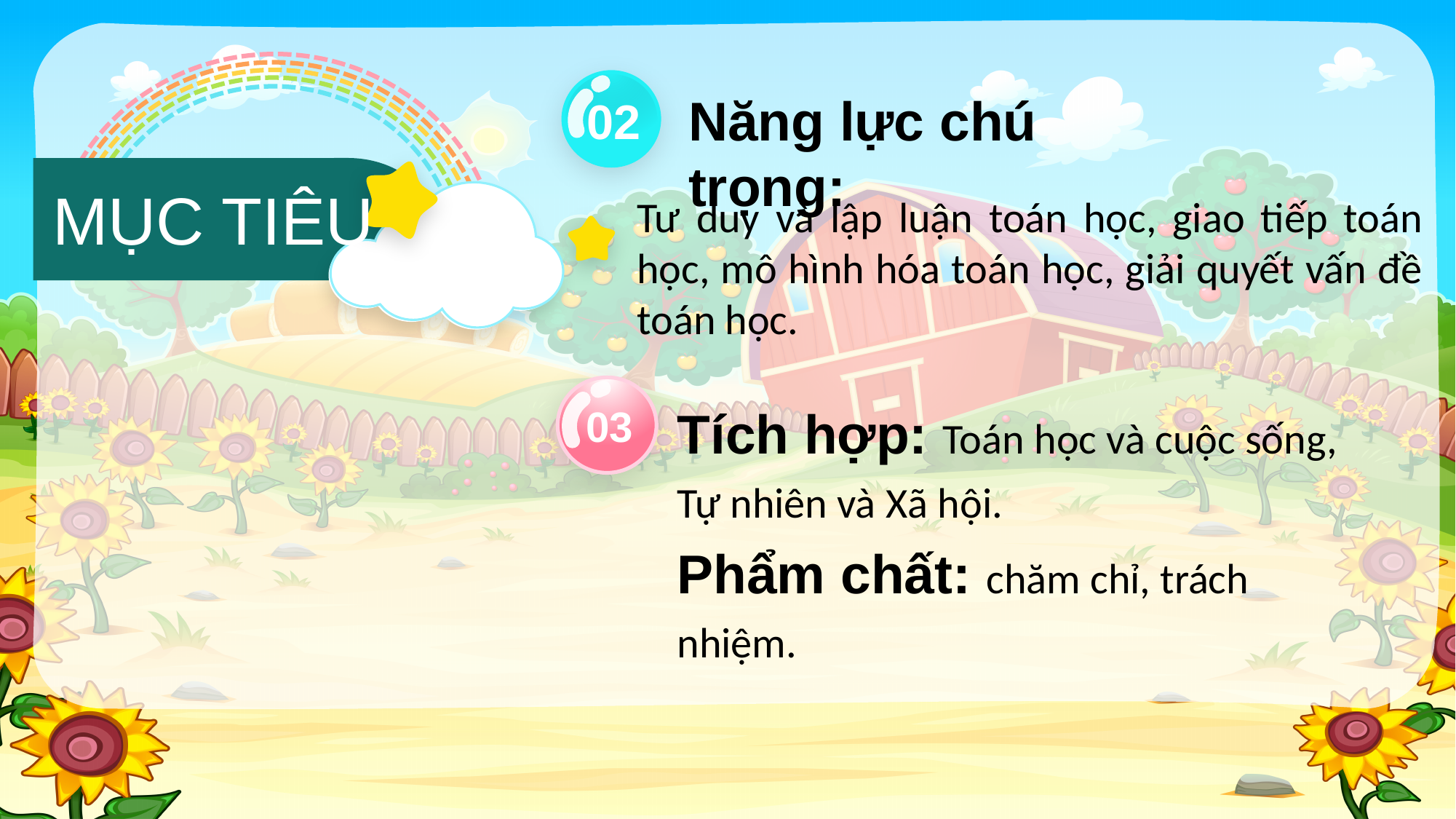

02
Năng lực chú trọng:

MỤC TIÊU
Tư duy và lập luận toán học, giao tiếp toán học, mô hình hóa toán học, giải quyết vấn đề toán học.

03
Tích hợp: Toán học và cuộc sống, Tự nhiên và Xã hội.
Phẩm chất: chăm chỉ, trách nhiệm.